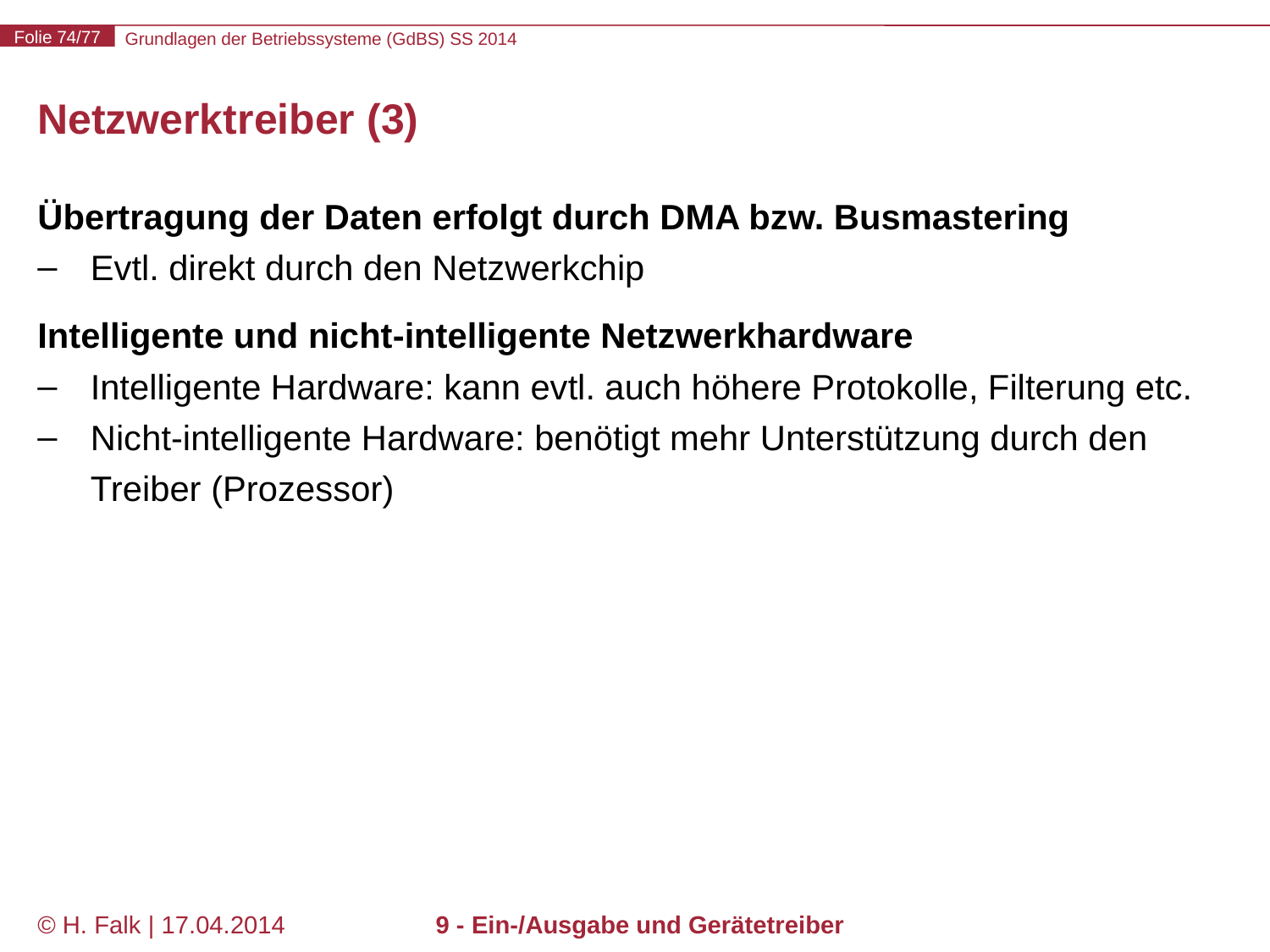

# Netzwerktreiber (3)
Übertragung der Daten erfolgt durch DMA bzw. Busmastering
Evtl. direkt durch den Netzwerkchip

Intelligente und nicht-intelligente Netzwerkhardware
Intelligente Hardware: kann evtl. auch höhere Protokolle, Filterung etc.
Nicht-intelligente Hardware: benötigt mehr Unterstützung durch den Treiber (Prozessor)
© H. Falk | 17.04.2014
9 - Ein-/Ausgabe und Gerätetreiber